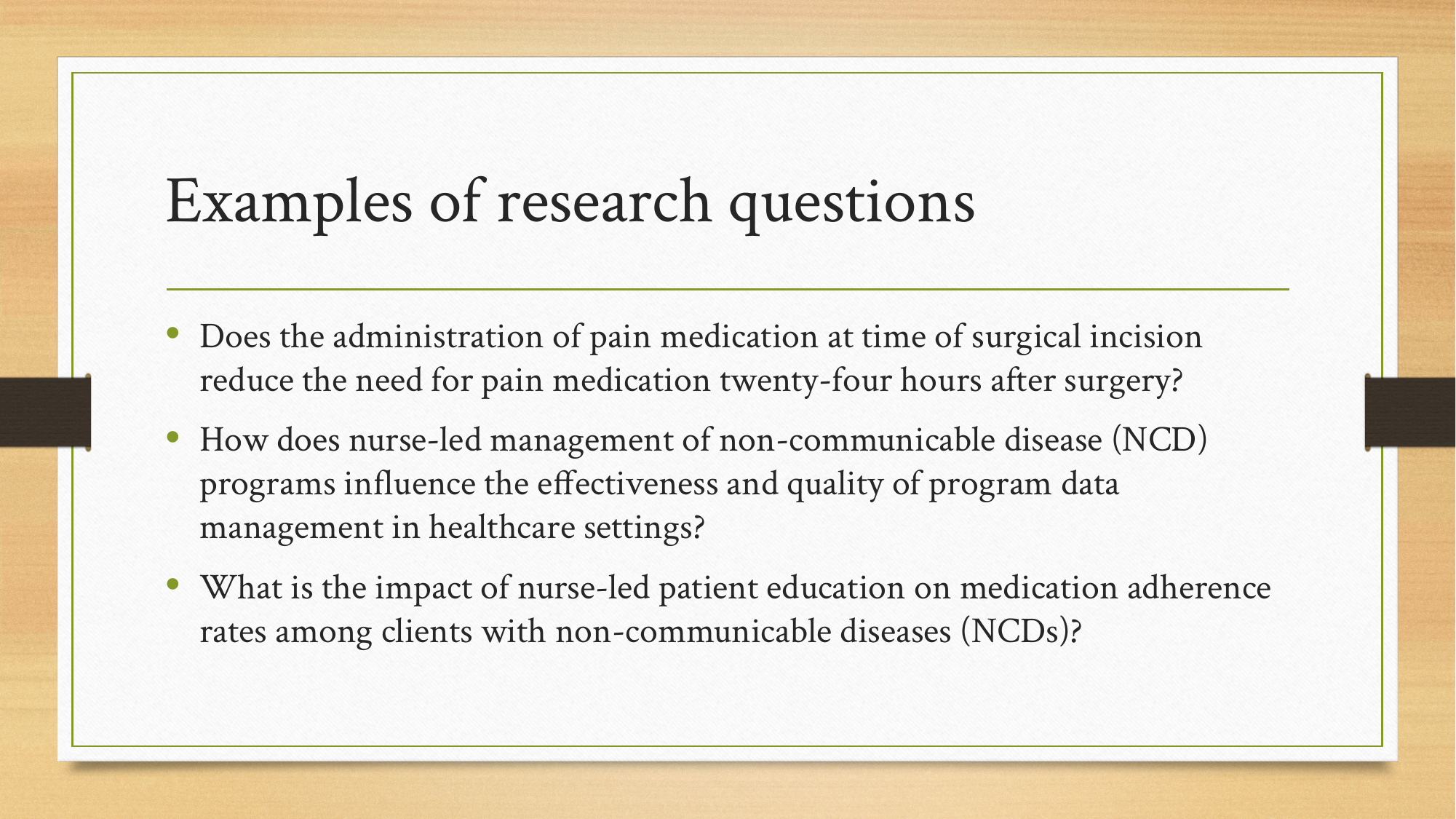

# Examples of research questions
Does the administration of pain medication at time of surgical incision reduce the need for pain medication twenty-four hours after surgery?
How does nurse-led management of non-communicable disease (NCD) programs influence the effectiveness and quality of program data management in healthcare settings?
What is the impact of nurse-led patient education on medication adherence rates among clients with non-communicable diseases (NCDs)?